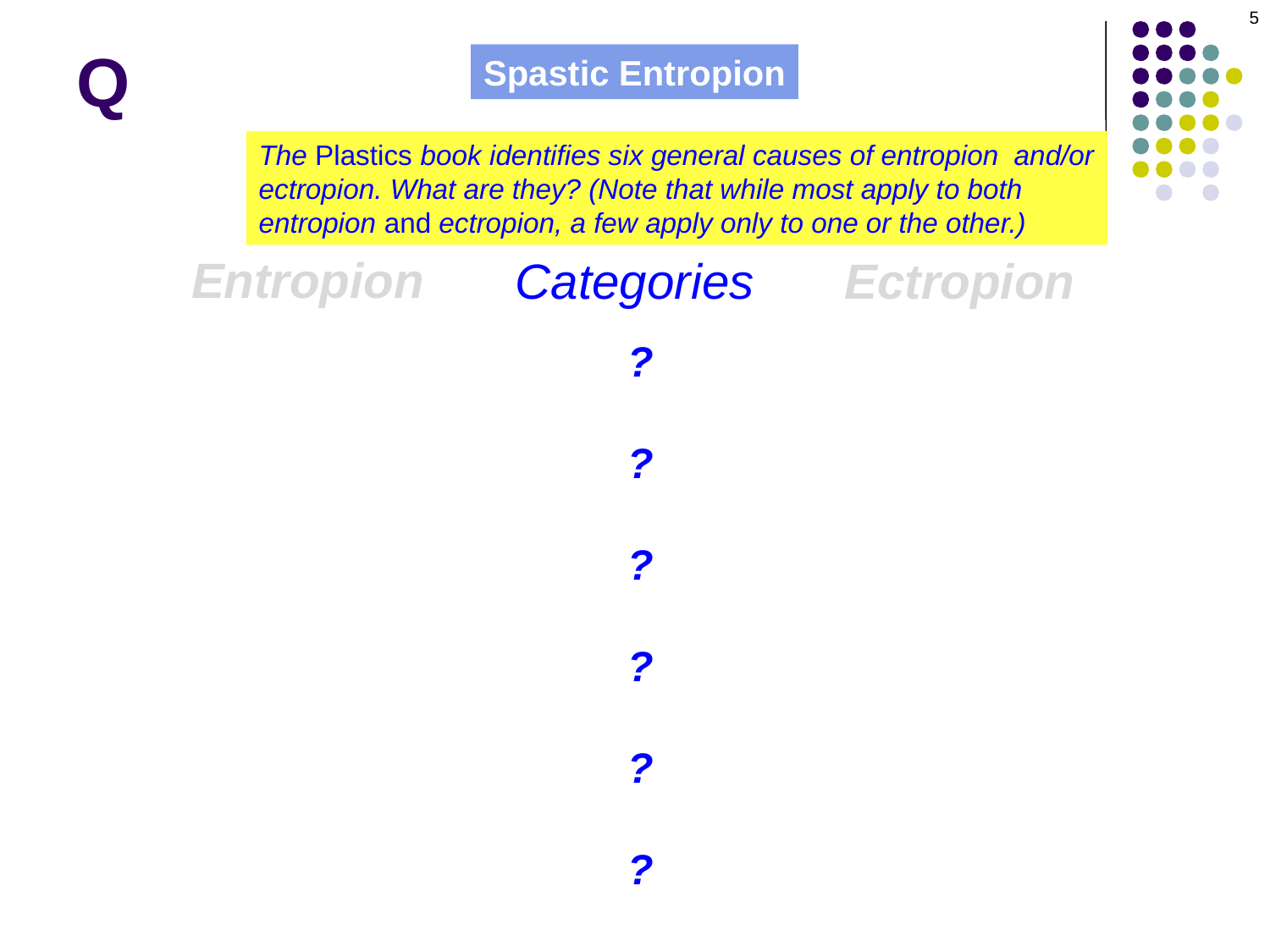

5
# Q
Spastic Entropion
The Plastics book identifies six general causes of entropion  and/or ectropion. What are they? (Note that while most apply to both entropion and ectropion, a few apply only to one or the other.)
Entropion
Categories
Ectropion
?

?

?

?

?

?